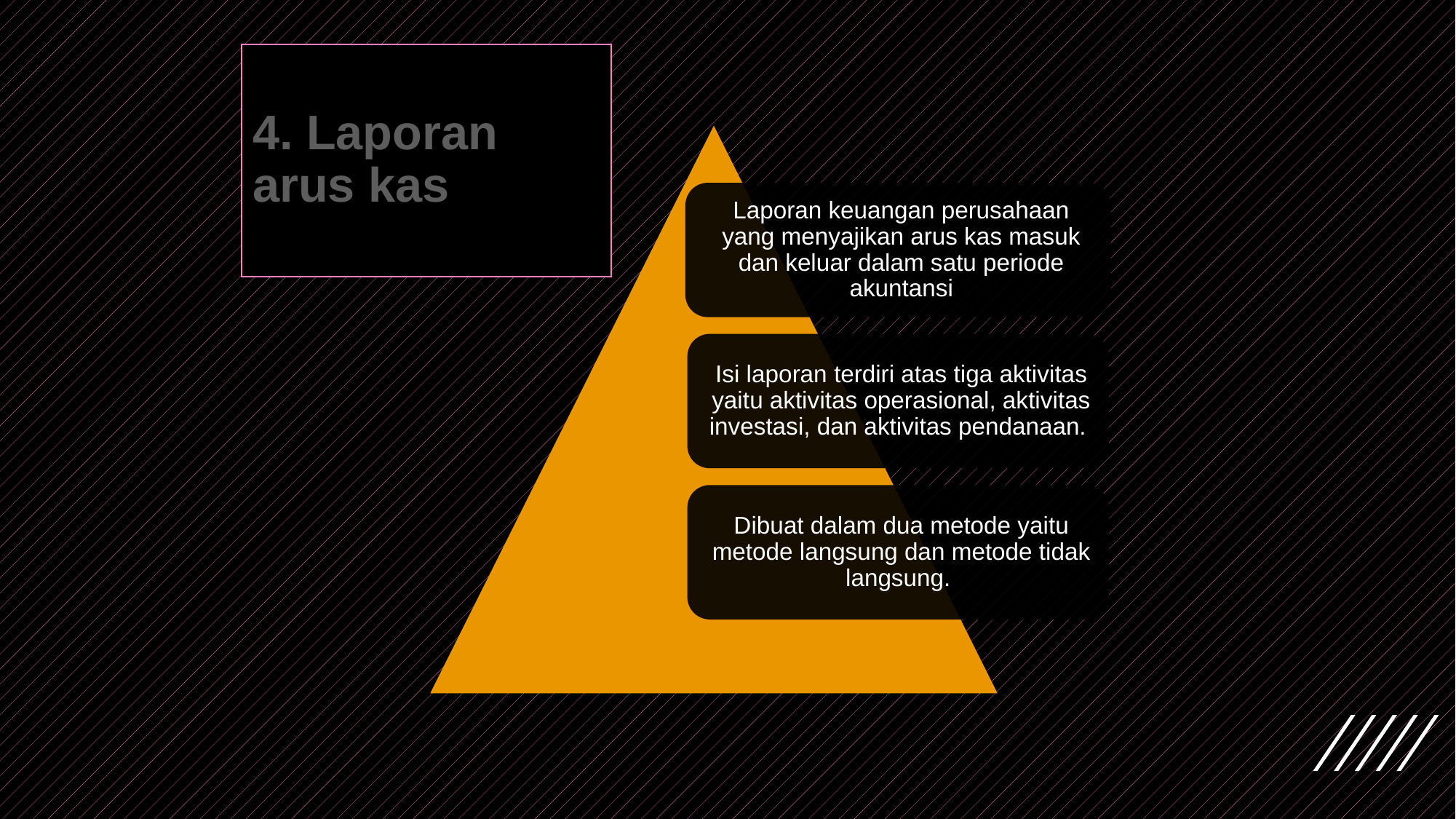

# 4. Laporan arus kas
Laporan keuangan perusahaan yang menyajikan arus kas masuk dan keluar dalam satu periode akuntansi
Isi laporan terdiri atas tiga aktivitas yaitu aktivitas operasional, aktivitas investasi, dan aktivitas pendanaan.
Dibuat dalam dua metode yaitu metode langsung dan metode tidak langsung.